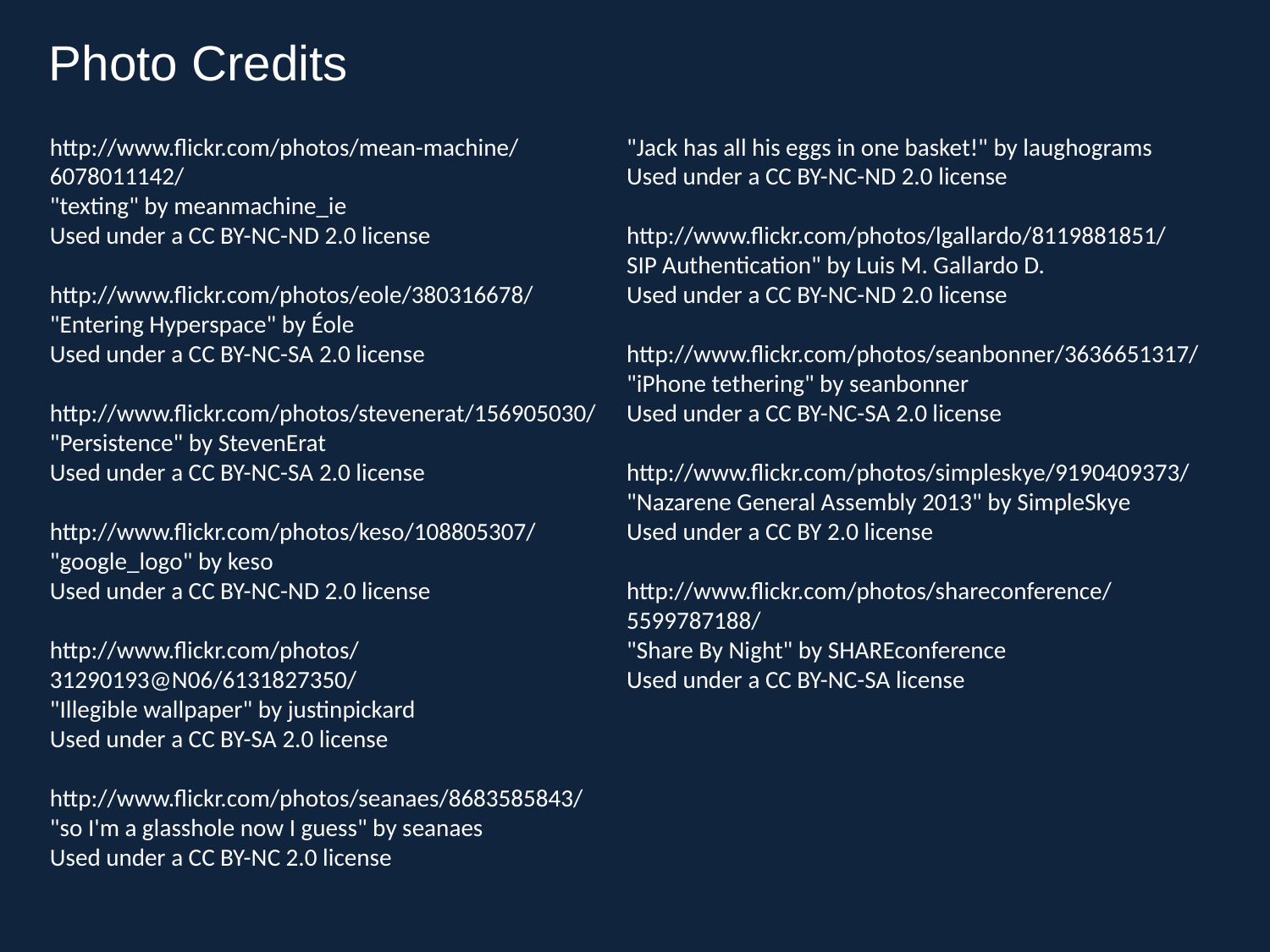

Photo Credits
http://www.flickr.com/photos/mean-machine/6078011142/
"texting" by meanmachine_ie
Used under a CC BY-NC-ND 2.0 license

http://www.flickr.com/photos/eole/380316678/
"Entering Hyperspace" by Éole
Used under a CC BY-NC-SA 2.0 license

http://www.flickr.com/photos/stevenerat/156905030/
"Persistence" by StevenErat
Used under a CC BY-NC-SA 2.0 license

http://www.flickr.com/photos/keso/108805307/
"google_logo" by keso
Used under a CC BY-NC-ND 2.0 license

http://www.flickr.com/photos/31290193@N06/6131827350/
"Illegible wallpaper" by justinpickard
Used under a CC BY-SA 2.0 license

http://www.flickr.com/photos/seanaes/8683585843/
"so I'm a glasshole now I guess" by seanaes
Used under a CC BY-NC 2.0 license

http://www.flickr.com/photos/jackjack/5658307403/
"Jack has all his eggs in one basket!" by laughograms
Used under a CC BY-NC-ND 2.0 license

http://www.flickr.com/photos/lgallardo/8119881851/
SIP Authentication" by Luis M. Gallardo D.
Used under a CC BY-NC-ND 2.0 license

http://www.flickr.com/photos/seanbonner/3636651317/
"iPhone tethering" by seanbonner
Used under a CC BY-NC-SA 2.0 license

http://www.flickr.com/photos/simpleskye/9190409373/
"Nazarene General Assembly 2013" by SimpleSkye
Used under a CC BY 2.0 license

http://www.flickr.com/photos/shareconference/5599787188/
"Share By Night" by SHAREconference
Used under a CC BY-NC-SA license